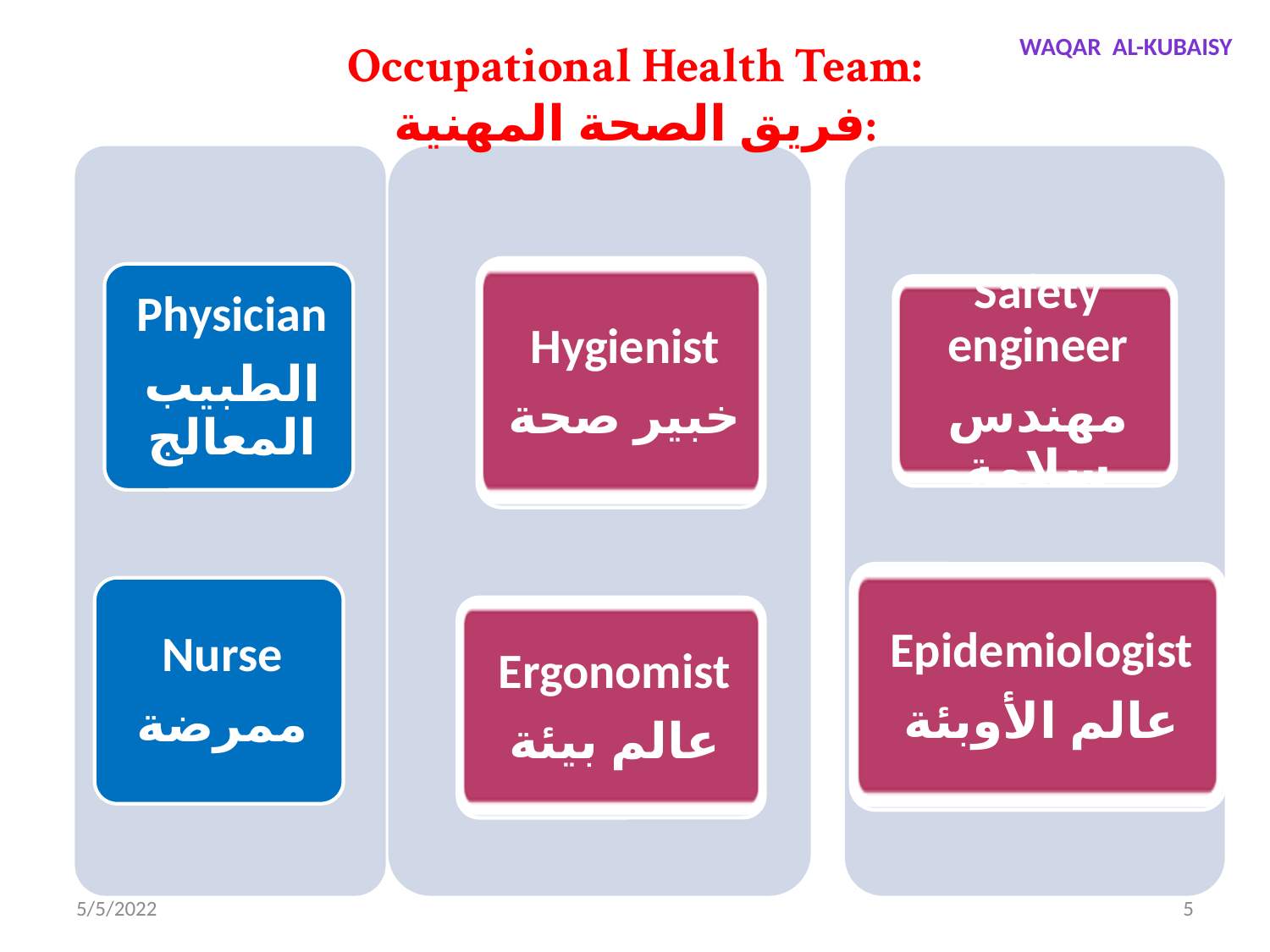

WAQAR  AL-KUBAISY
Occupational Health Team:
فريق الصحة المهنية:

Physician
الطبيب المعالج
Nurse
ممرضة

Hygienist
خبير صحة
Ergonomist
عالم بيئة

Safety engineer
مهندس سلامة
Epidemiologist
عالم الأوبئة
5/5/2022
5